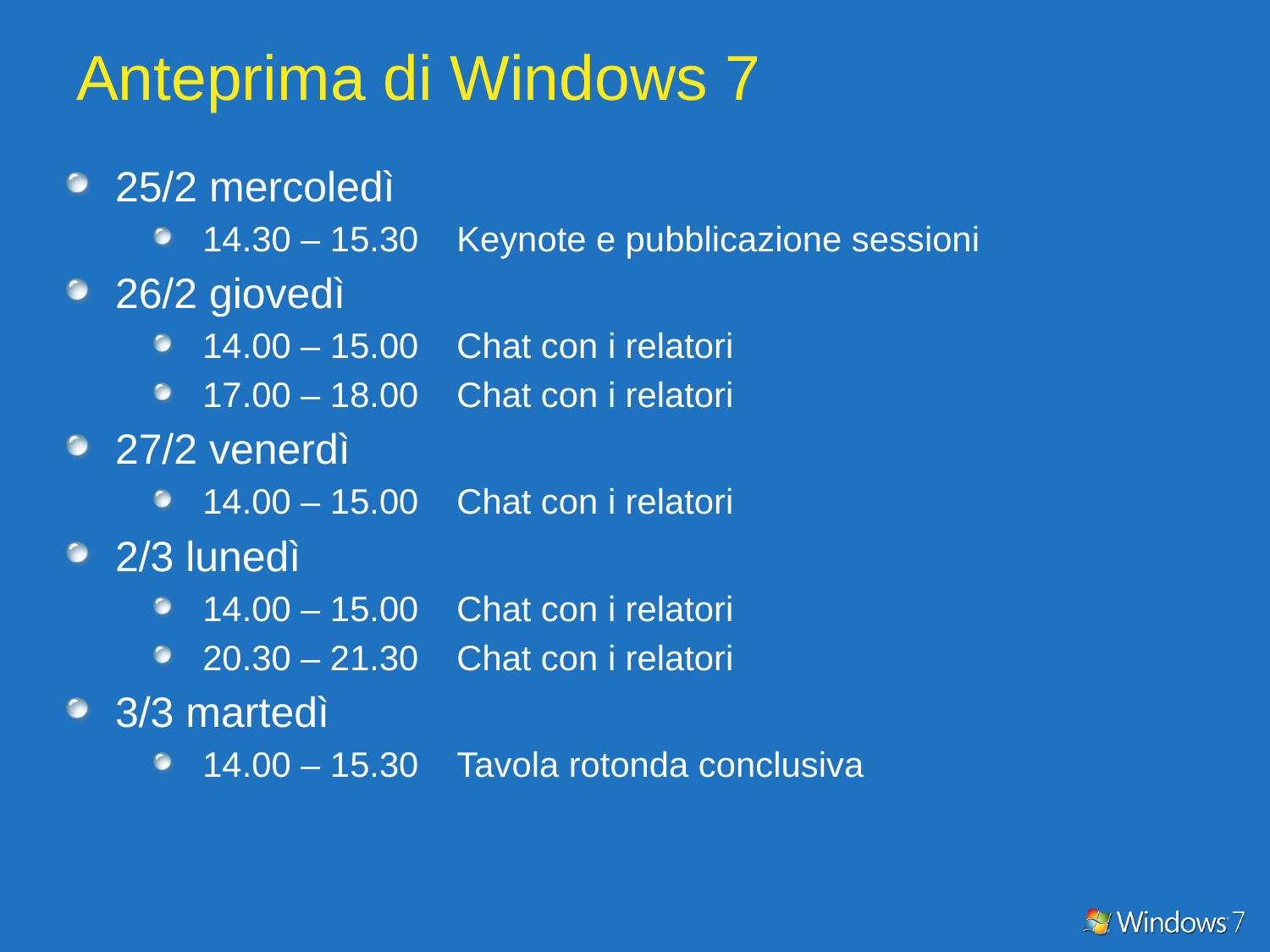

# Anteprima di Windows 7
25/2 mercoledì
14.30 – 15.30 	Keynote e pubblicazione sessioni
26/2 giovedì
14.00 – 15.00	Chat con i relatori
17.00 – 18.00	Chat con i relatori
27/2 venerdì
14.00 – 15.00 	Chat con i relatori
2/3 lunedì
14.00 – 15.00	Chat con i relatori
20.30 – 21.30	Chat con i relatori
3/3 martedì
14.00 – 15.30	Tavola rotonda conclusiva